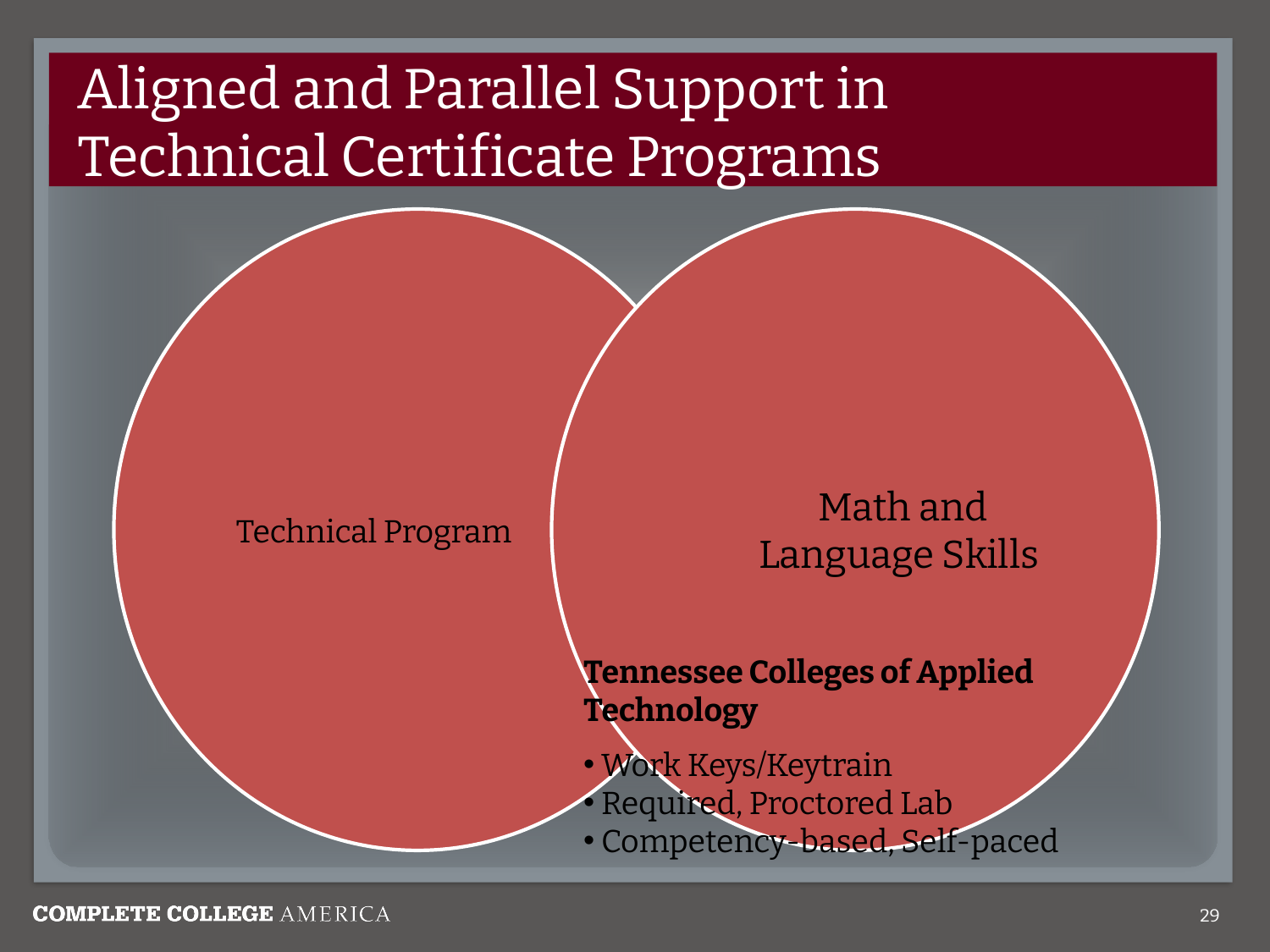

# Aligned and Parallel Support in Technical Certificate Programs
Technical Program
 Math and Language Skills
Tennessee Colleges of Applied Technology

 Work Keys/Keytrain
 Required, Proctored Lab
 Competency-based, Self-paced

29